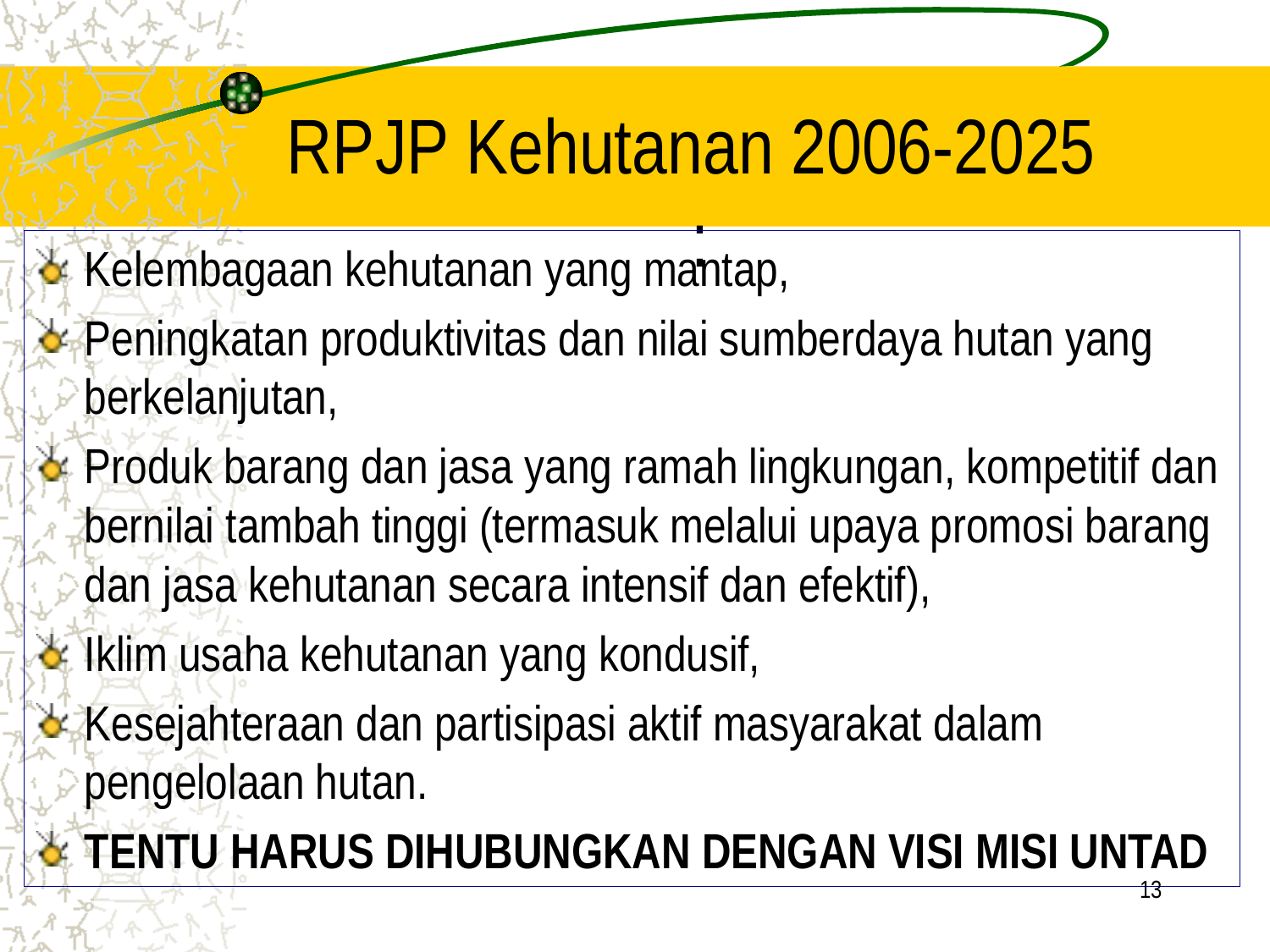

# RPJP Kehutanan 2006-2025 :
Kelembagaan kehutanan yang mantap,
Peningkatan produktivitas dan nilai sumberdaya hutan yang berkelanjutan,
Produk barang dan jasa yang ramah lingkungan, kompetitif dan bernilai tambah tinggi (termasuk melalui upaya promosi barang dan jasa kehutanan secara intensif dan efektif),
Iklim usaha kehutanan yang kondusif,
Kesejahteraan dan partisipasi aktif masyarakat dalam pengelolaan hutan.
TENTU HARUS DIHUBUNGKAN DENGAN VISI MISI UNTAD
13